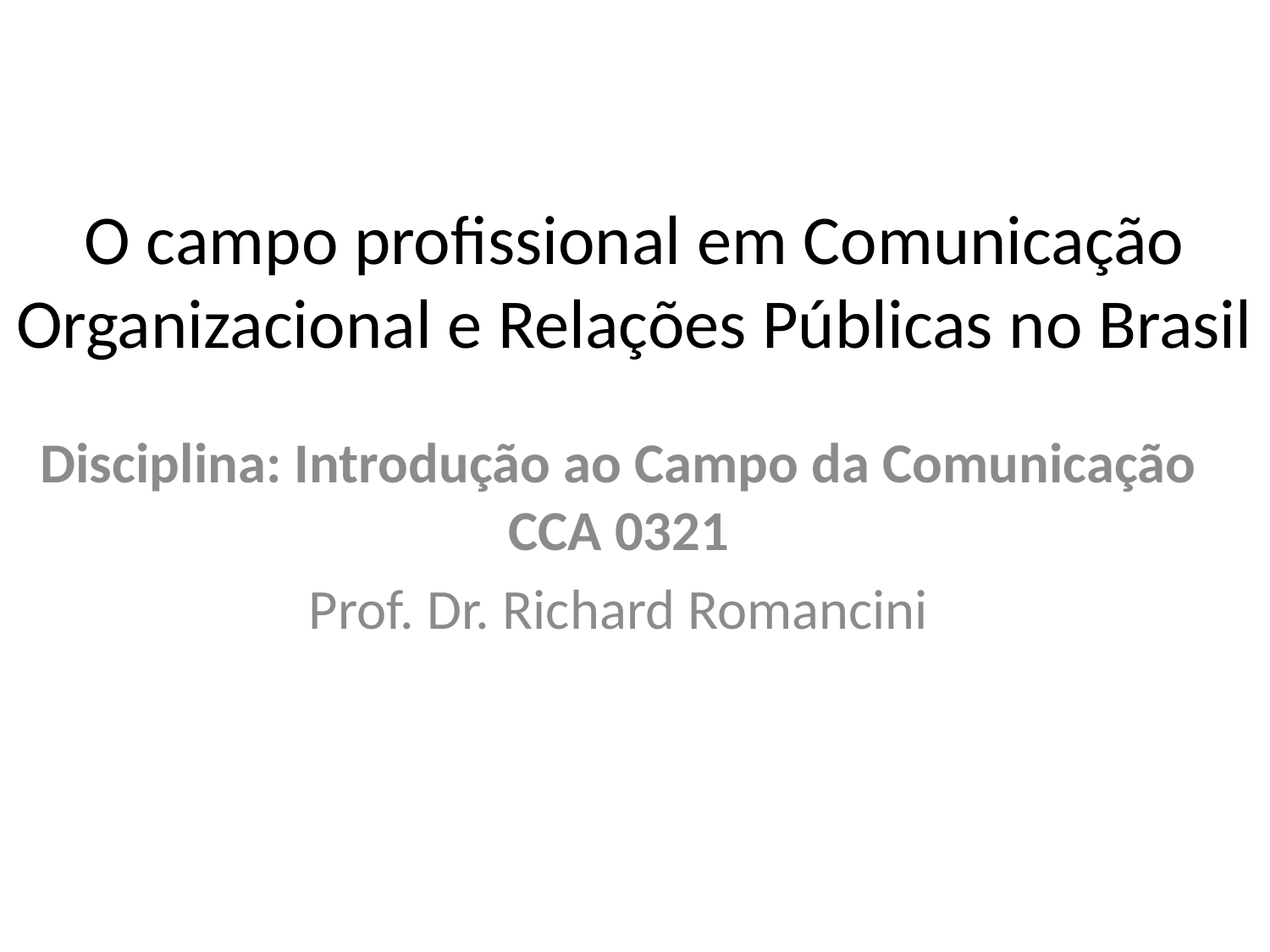

# O campo profissional em Comunicação Organizacional e Relações Públicas no Brasil
Disciplina: Introdução ao Campo da Comunicação  CCA 0321
Prof. Dr. Richard Romancini